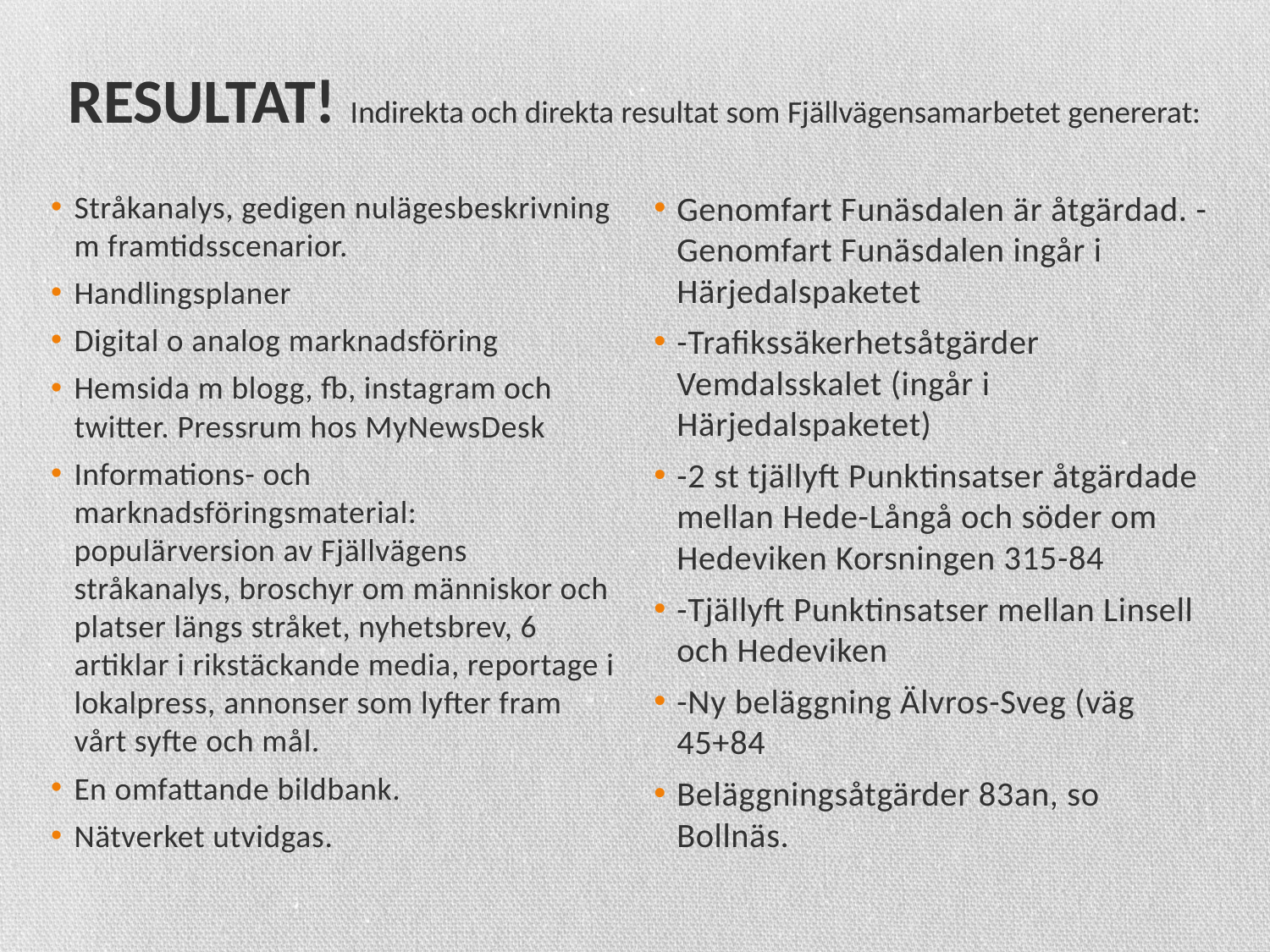

# RESULTAT! Indirekta och direkta resultat som Fjällvägensamarbetet genererat:
Stråkanalys, gedigen nulägesbeskrivning m framtidsscenarior.
Handlingsplaner
Digital o analog marknadsföring
Hemsida m blogg, fb, instagram och twitter. Pressrum hos MyNewsDesk
Informations- och marknadsföringsmaterial: populärversion av Fjällvägens stråkanalys, broschyr om människor och platser längs stråket, nyhetsbrev, 6 artiklar i rikstäckande media, reportage i lokalpress, annonser som lyfter fram vårt syfte och mål.
En omfattande bildbank.
Nätverket utvidgas.
Genomfart Funäsdalen är åtgärdad. -Genomfart Funäsdalen ingår i Härjedalspaketet
-Trafikssäkerhetsåtgärder Vemdalsskalet (ingår i Härjedalspaketet)
-2 st tjällyft Punktinsatser åtgärdade mellan Hede-Långå och söder om Hedeviken Korsningen 315-84
-Tjällyft Punktinsatser mellan Linsell och Hedeviken
-Ny beläggning Älvros-Sveg (väg 45+84
Beläggningsåtgärder 83an, so Bollnäs.